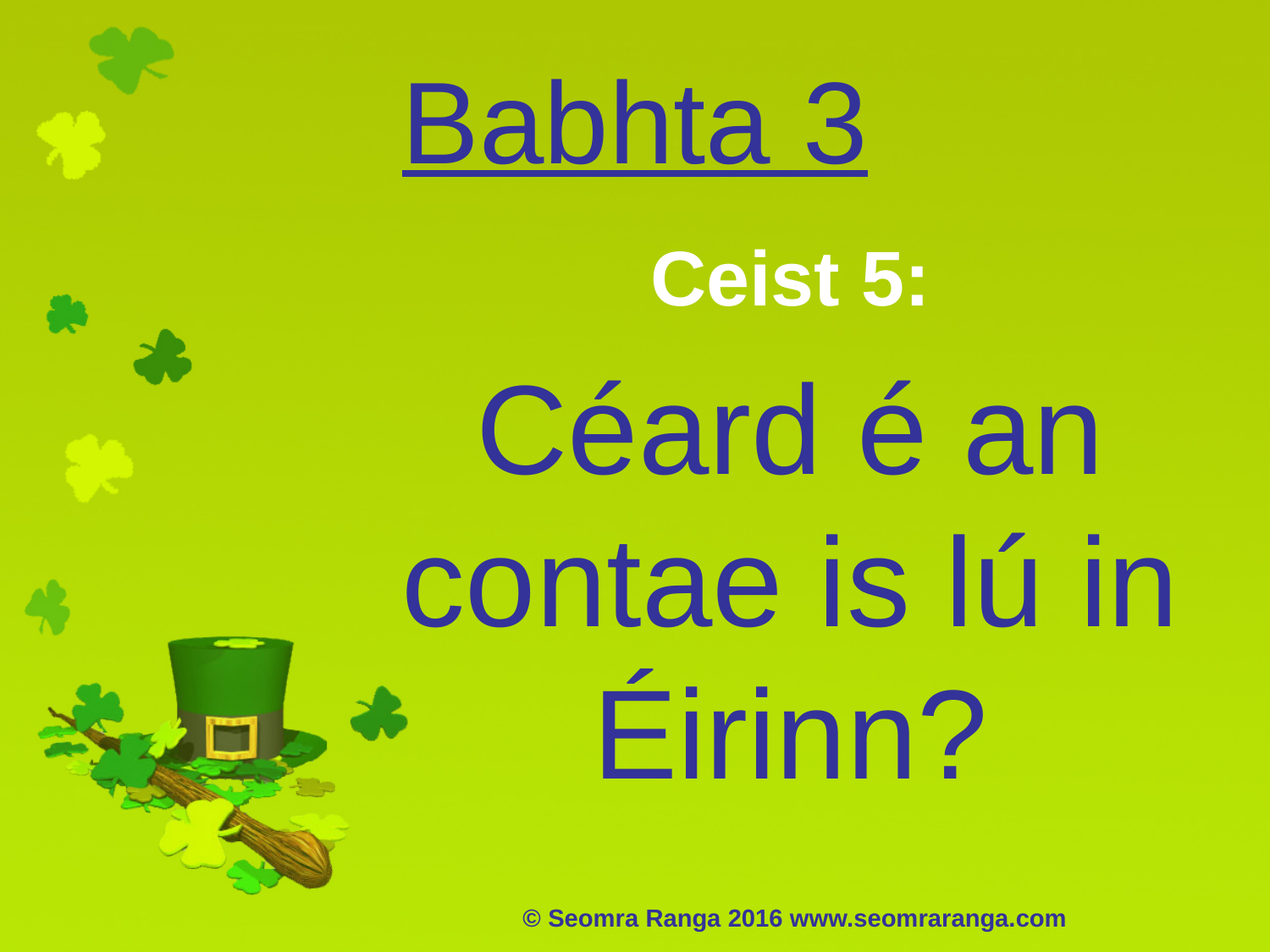

# Babhta 3
Ceist 5:
Céard é an contae is lú in Éirinn?
© Seomra Ranga 2016 www.seomraranga.com